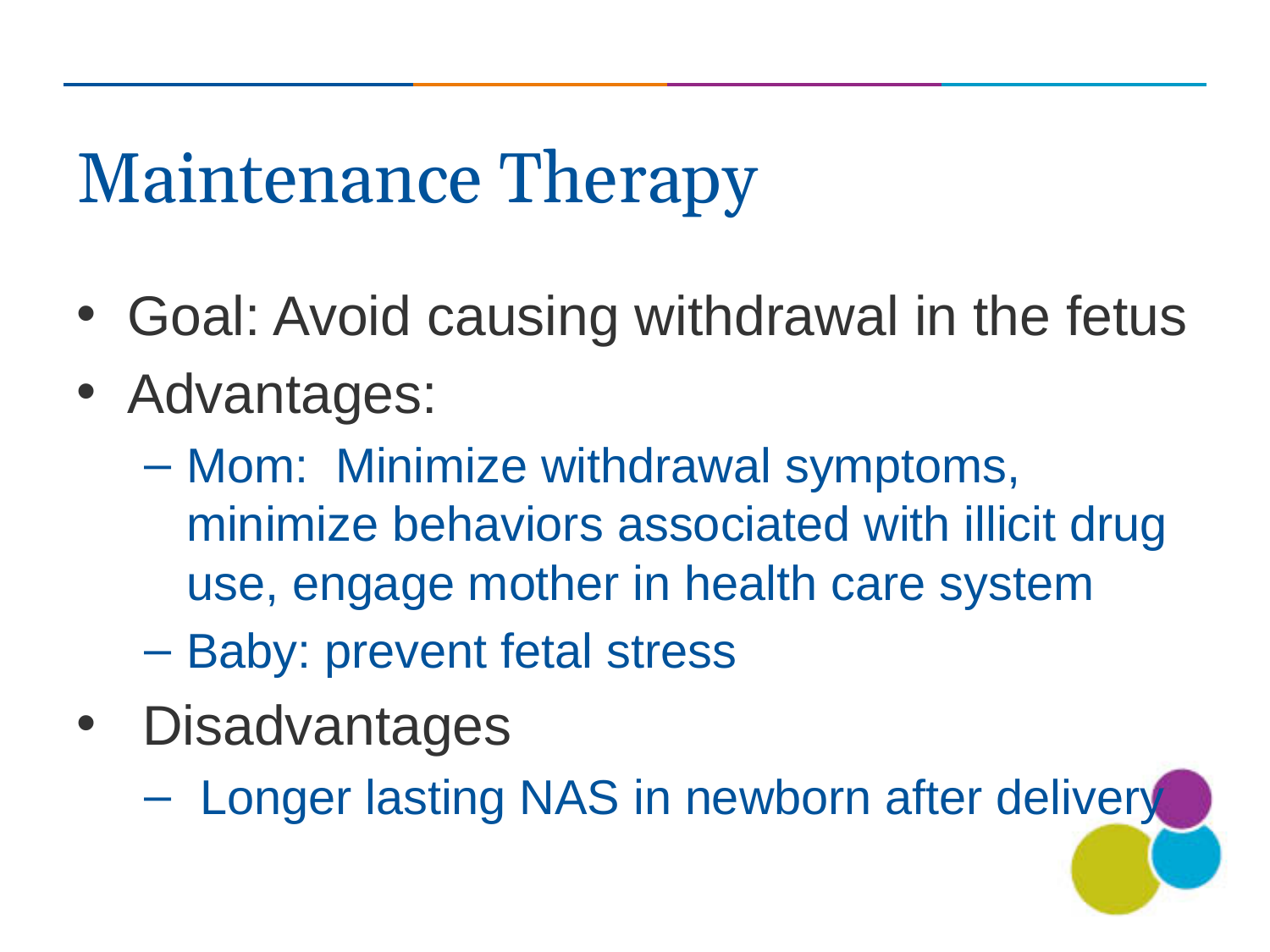

# Maintenance Therapy
Goal: Avoid causing withdrawal in the fetus
Advantages:
Mom:  Minimize withdrawal symptoms, minimize behaviors associated with illicit drug use, engage mother in health care system
Baby: prevent fetal stress
 Disadvantages
 Longer lasting NAS in newborn after delivery